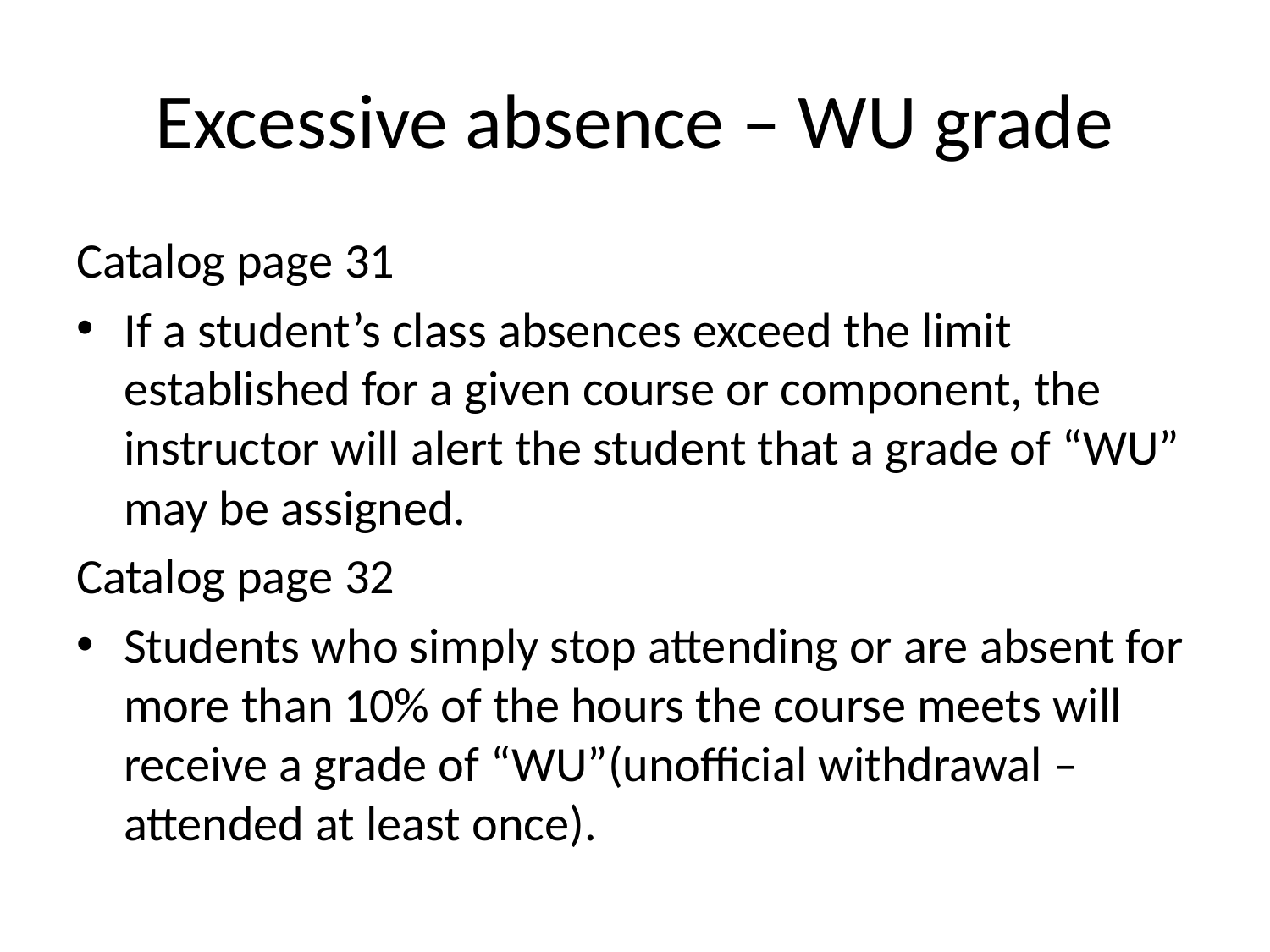

# Excessive absence – WU grade
Catalog page 31
If a student’s class absences exceed the limit established for a given course or component, the instructor will alert the student that a grade of “WU” may be assigned.
Catalog page 32
Students who simply stop attending or are absent for more than 10% of the hours the course meets will receive a grade of “WU”(unofficial withdrawal – attended at least once).